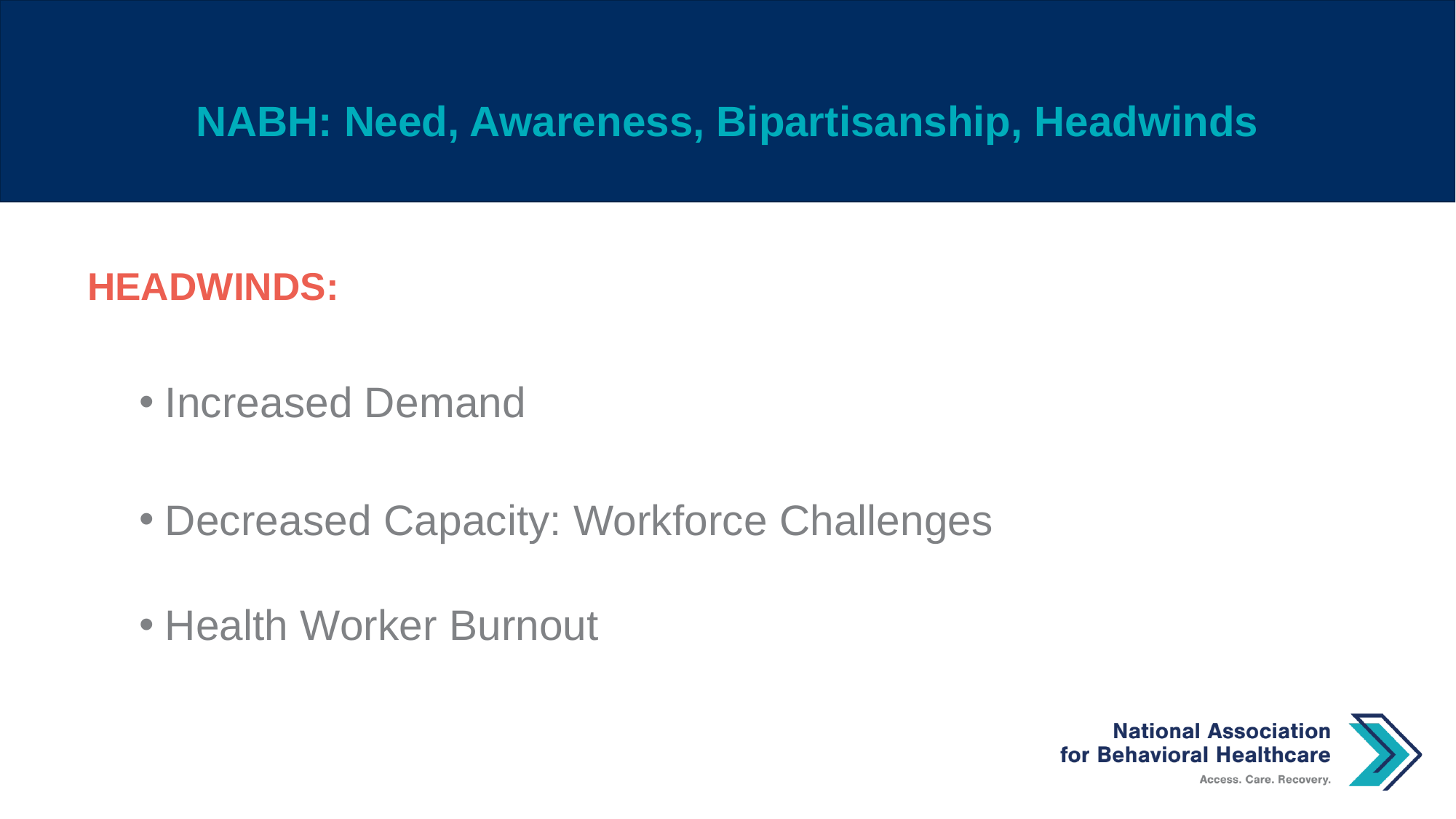

# NABH: Need, Awareness, Bipartisanship, Headwinds

HEADWINDS:

Increased Demand

Decreased Capacity: Workforce Challenges

Health Worker Burnout